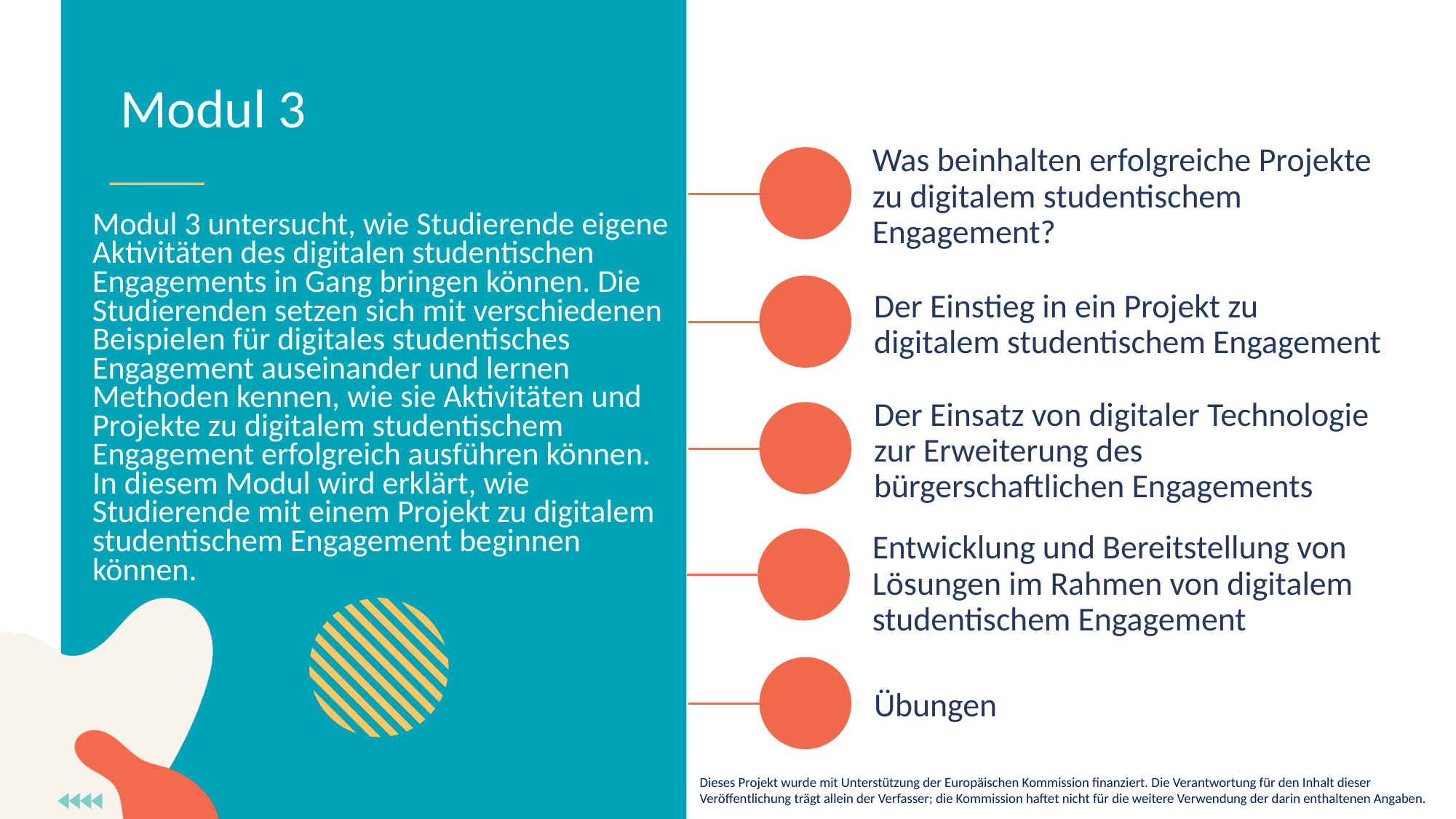

Modul 3
Was beinhalten erfolgreiche Projekte zu digitalem studentischem Engagement?

Modul 3 untersucht, wie Studierende eigene Aktivitäten des digitalen studentischen Engagements in Gang bringen können. Die Studierenden setzen sich mit verschiedenen Beispielen für digitales studentisches Engagement auseinander und lernen Methoden kennen, wie sie Aktivitäten und Projekte zu digitalem studentischem Engagement erfolgreich ausführen können. In diesem Modul wird erklärt, wie Studierende mit einem Projekt zu digitalem studentischem Engagement beginnen können.

Der Einstieg in ein Projekt zu digitalem studentischem Engagement

Der Einsatz von digitaler Technologie zur Erweiterung des bürgerschaftlichen Engagements

Entwicklung und Bereitstellung von Lösungen im Rahmen von digitalem studentischem Engagement
Übungen

Dieses Projekt wurde mit Unterstützung der Europäischen Kommission finanziert. Die Verantwortung für den Inhalt dieser Veröffentlichung trägt allein der Verfasser; die Kommission haftet nicht für die weitere Verwendung der darin enthaltenen Angaben.